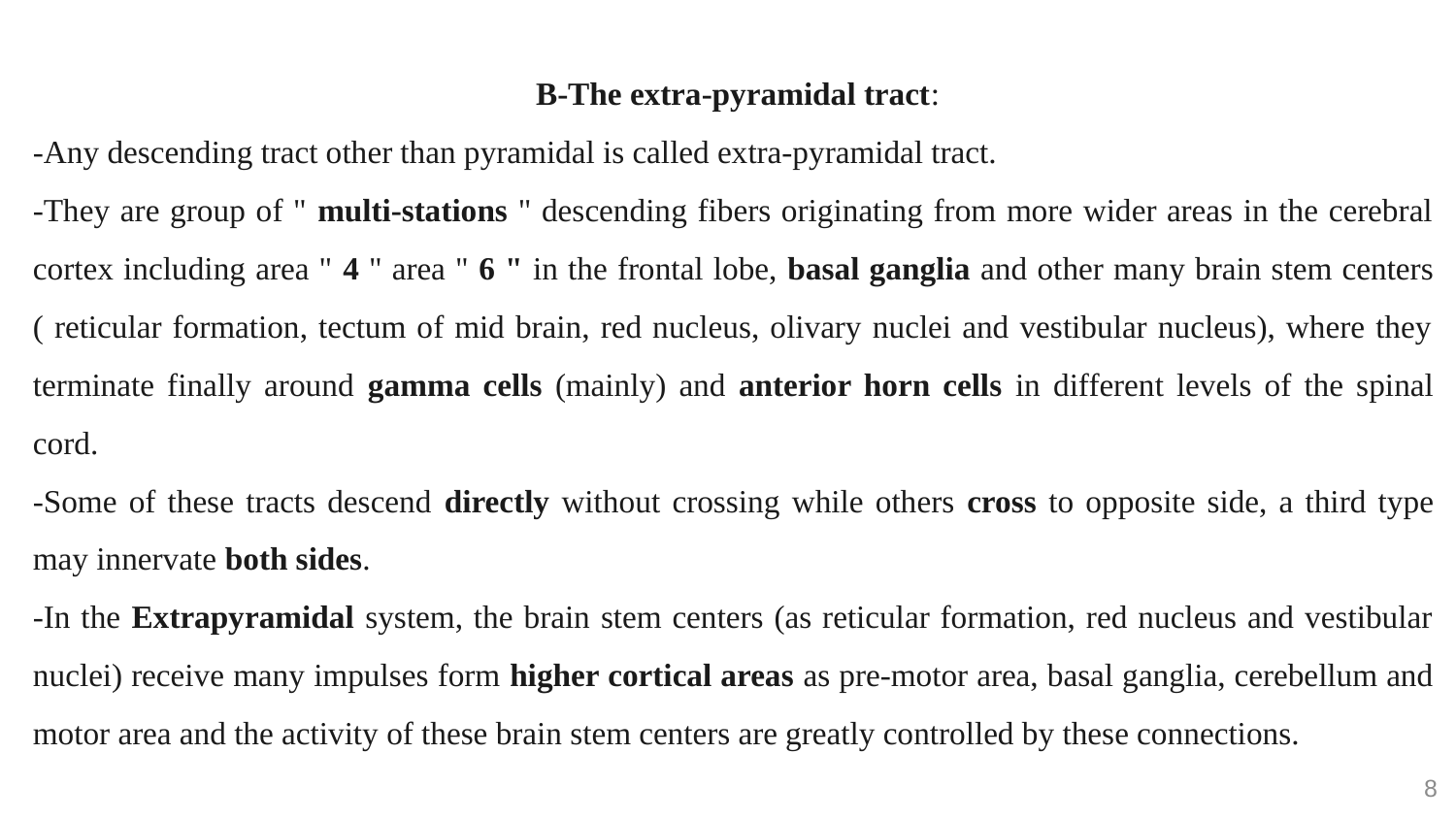

#
 B-The extra-pyramidal tract:
-Any descending tract other than pyramidal is called extra-pyramidal tract.
-They are group of " multi-stations " descending fibers originating from more wider areas in the cerebral cortex including area " 4 " area " 6 " in the frontal lobe, basal ganglia and other many brain stem centers ( reticular formation, tectum of mid brain, red nucleus, olivary nuclei and vestibular nucleus), where they terminate finally around gamma cells (mainly) and anterior horn cells in different levels of the spinal cord.
-Some of these tracts descend directly without crossing while others cross to opposite side, a third type may innervate both sides.
-In the Extrapyramidal system, the brain stem centers (as reticular formation, red nucleus and vestibular nuclei) receive many impulses form higher cortical areas as pre-motor area, basal ganglia, cerebellum and motor area and the activity of these brain stem centers are greatly controlled by these connections.

8